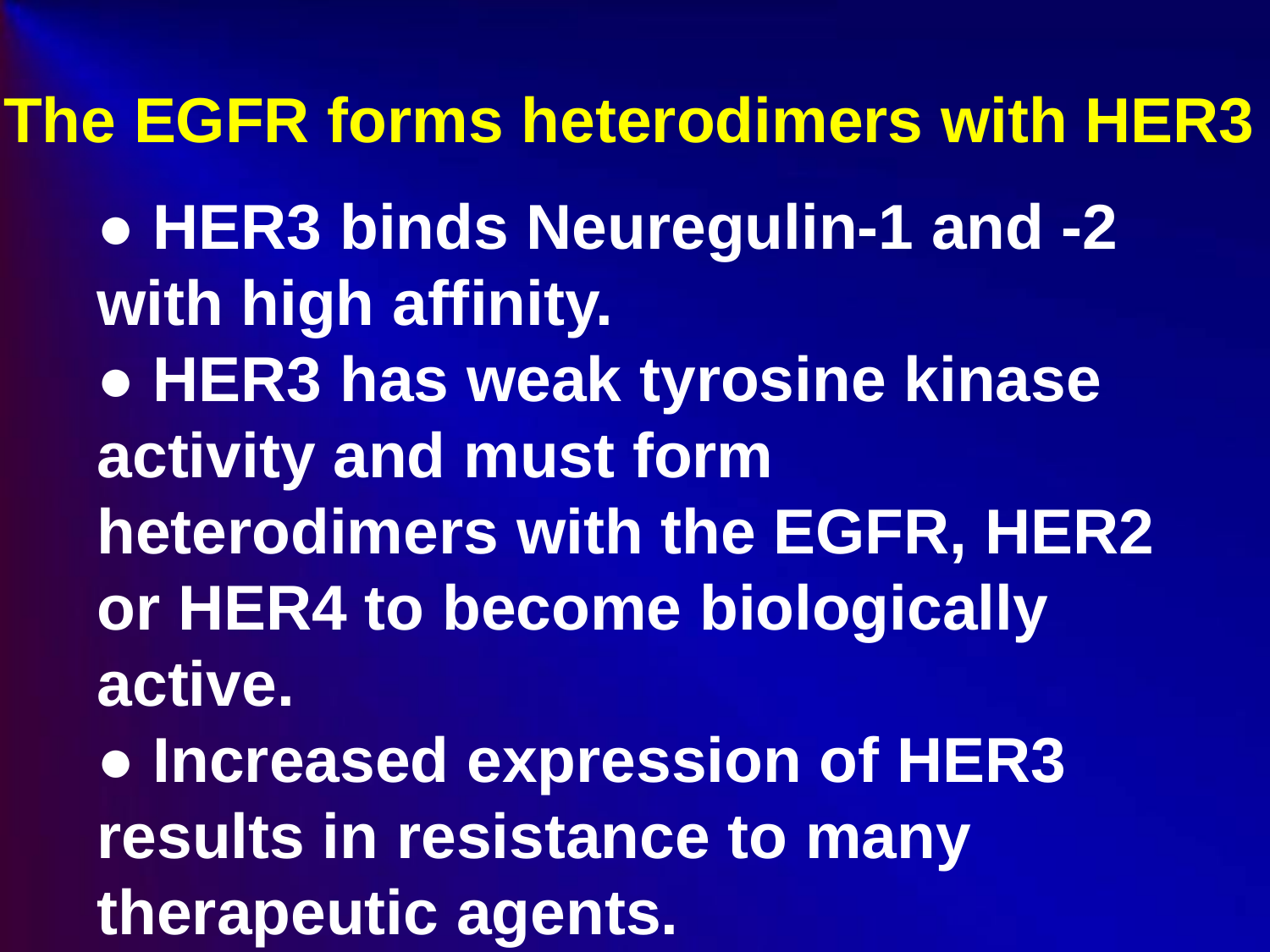

# The EGFR forms heterodimers with HER3
● HER3 binds Neuregulin-1 and -2 with high affinity.
● HER3 has weak tyrosine kinase activity and must form heterodimers with the EGFR, HER2 or HER4 to become biologically active.
● Increased expression of HER3 results in resistance to many therapeutic agents.